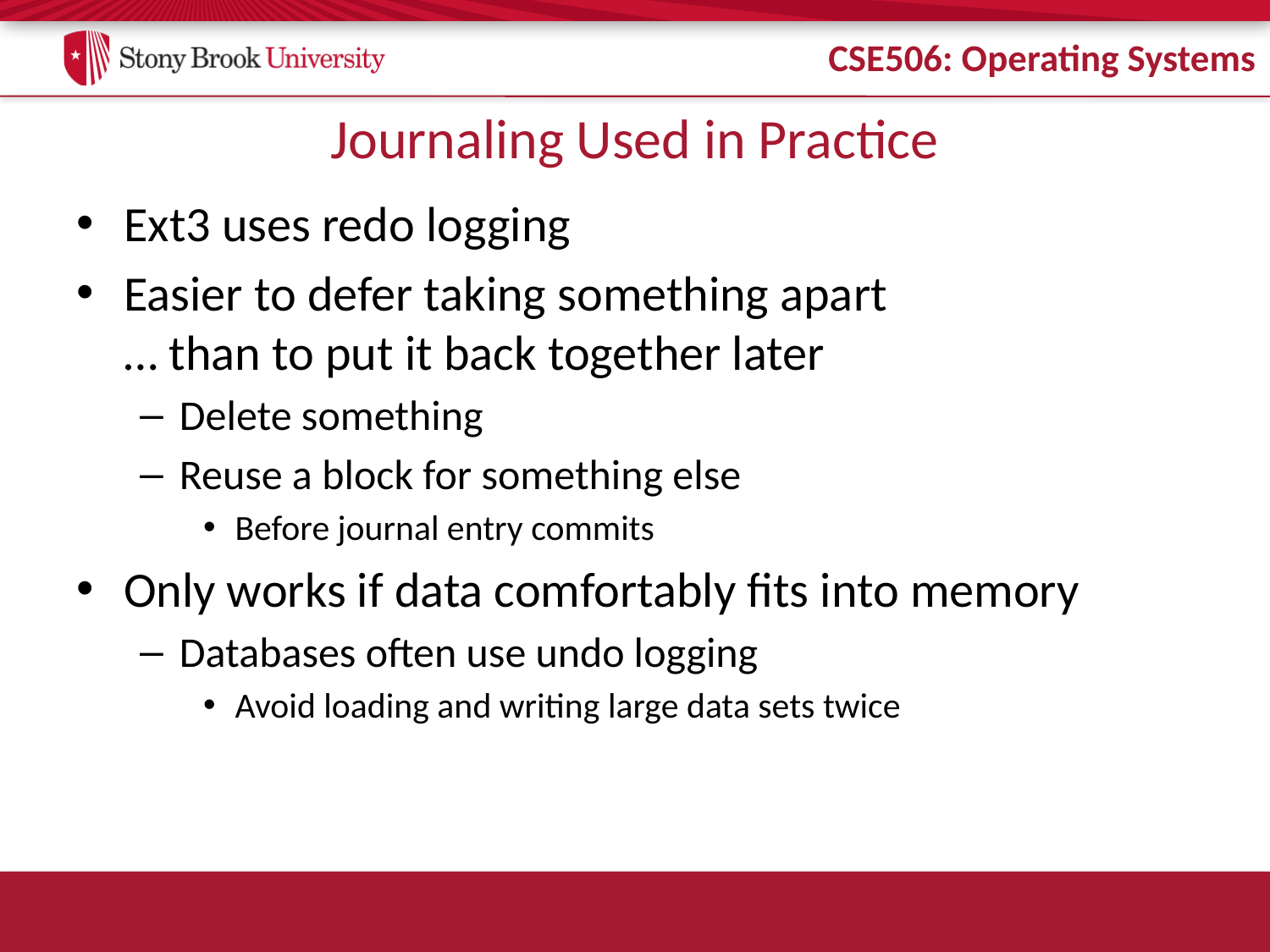

# Journaling Used in Practice
Ext3 uses redo logging
Easier to defer taking something apart
… than to put it back together later
Delete something
Reuse a block for something else
Before journal entry commits
Only works if data comfortably fits into memory
Databases often use undo logging
Avoid loading and writing large data sets twice